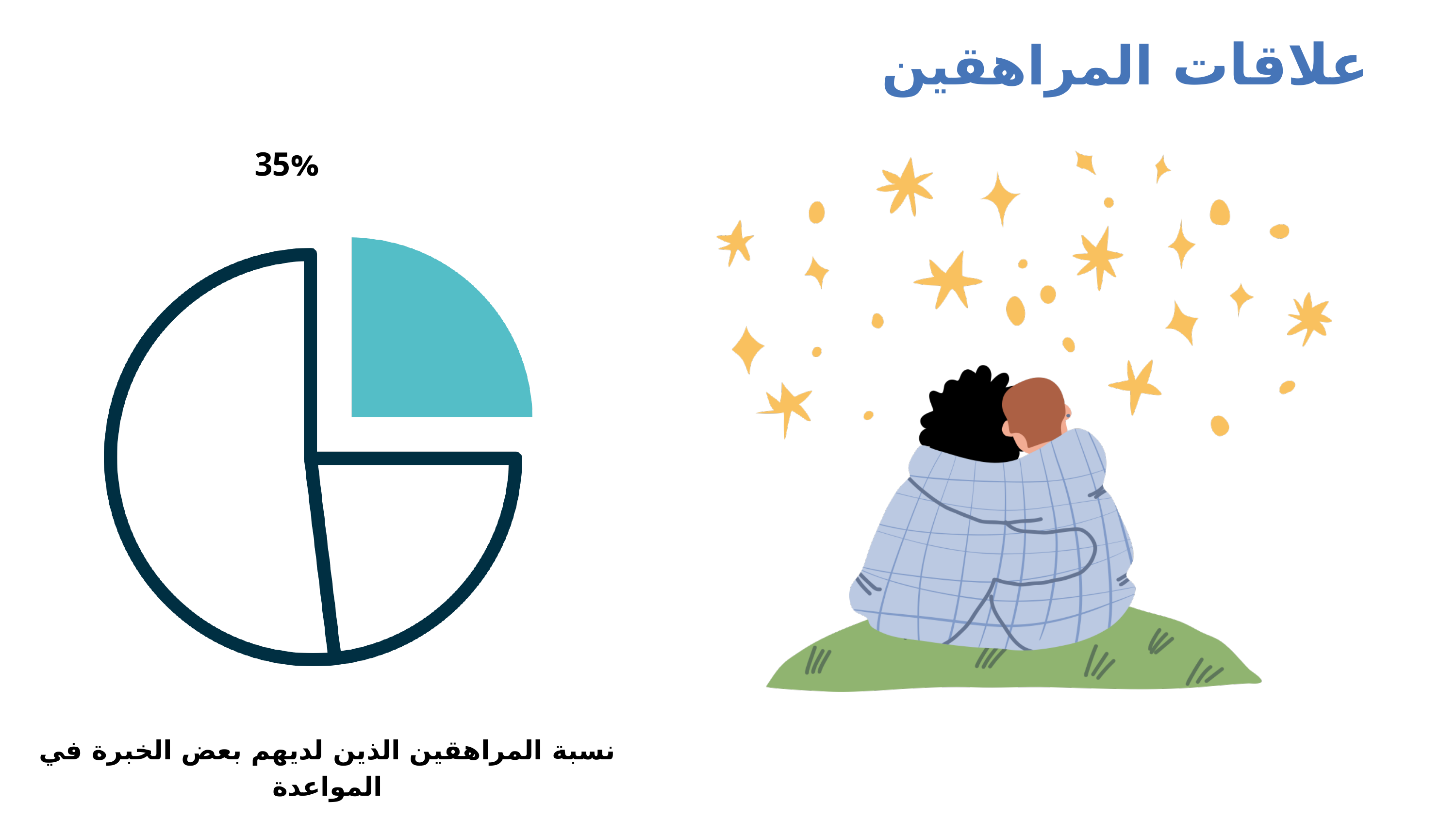

علاقات المراهقين

35%

نسبة المراهقين الذين لديهم بعض الخبرة في المواعدة